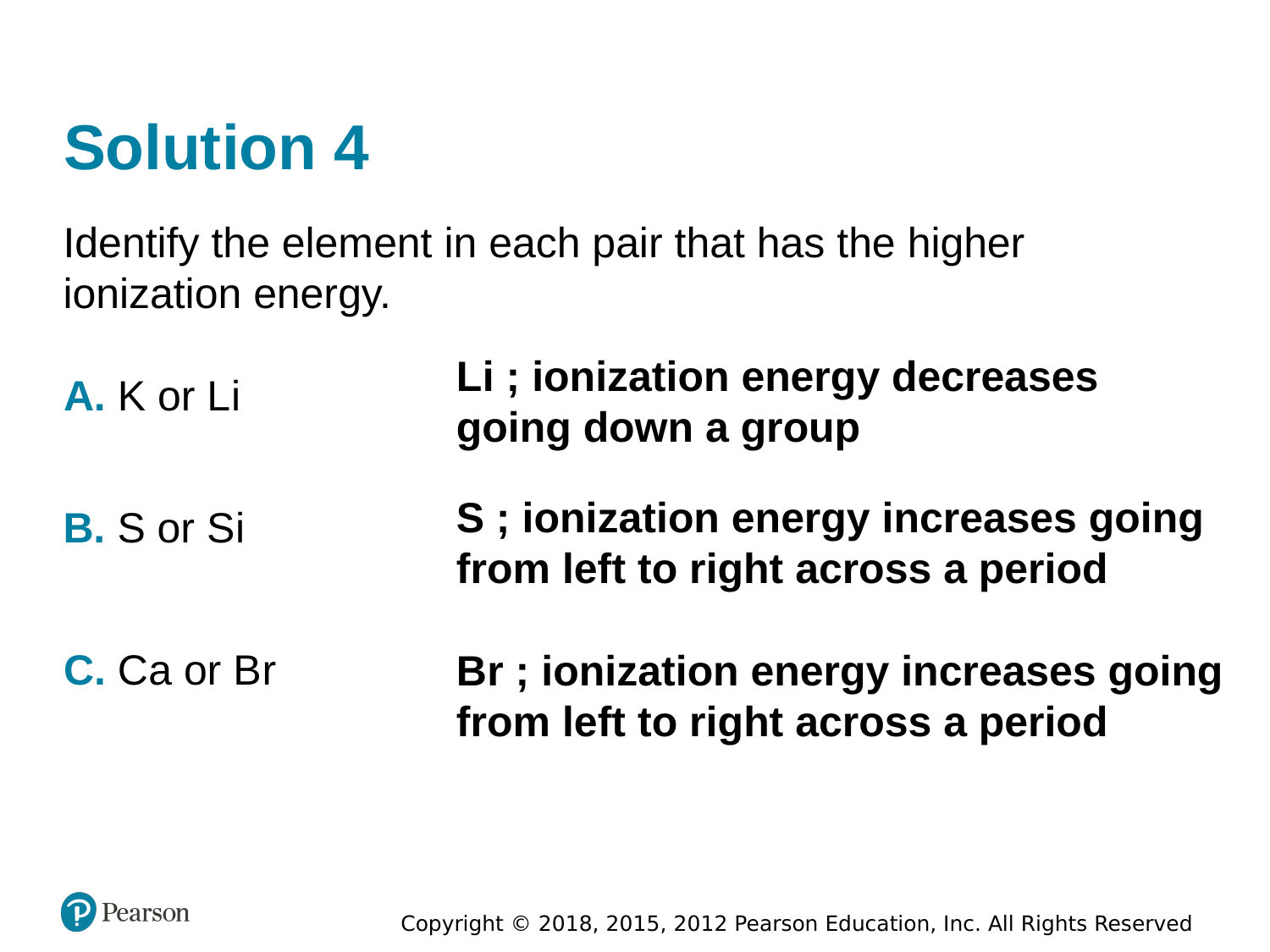

# Solution 4
Identify the element in each pair that has the higher ionization energy.
L i ; ionization energy decreases going down a group
A. K or L i
S ; ionization energy increases going from left to right across a period
B. S or S i
C. C a or B r
B r ; ionization energy increases going from left to right across a period